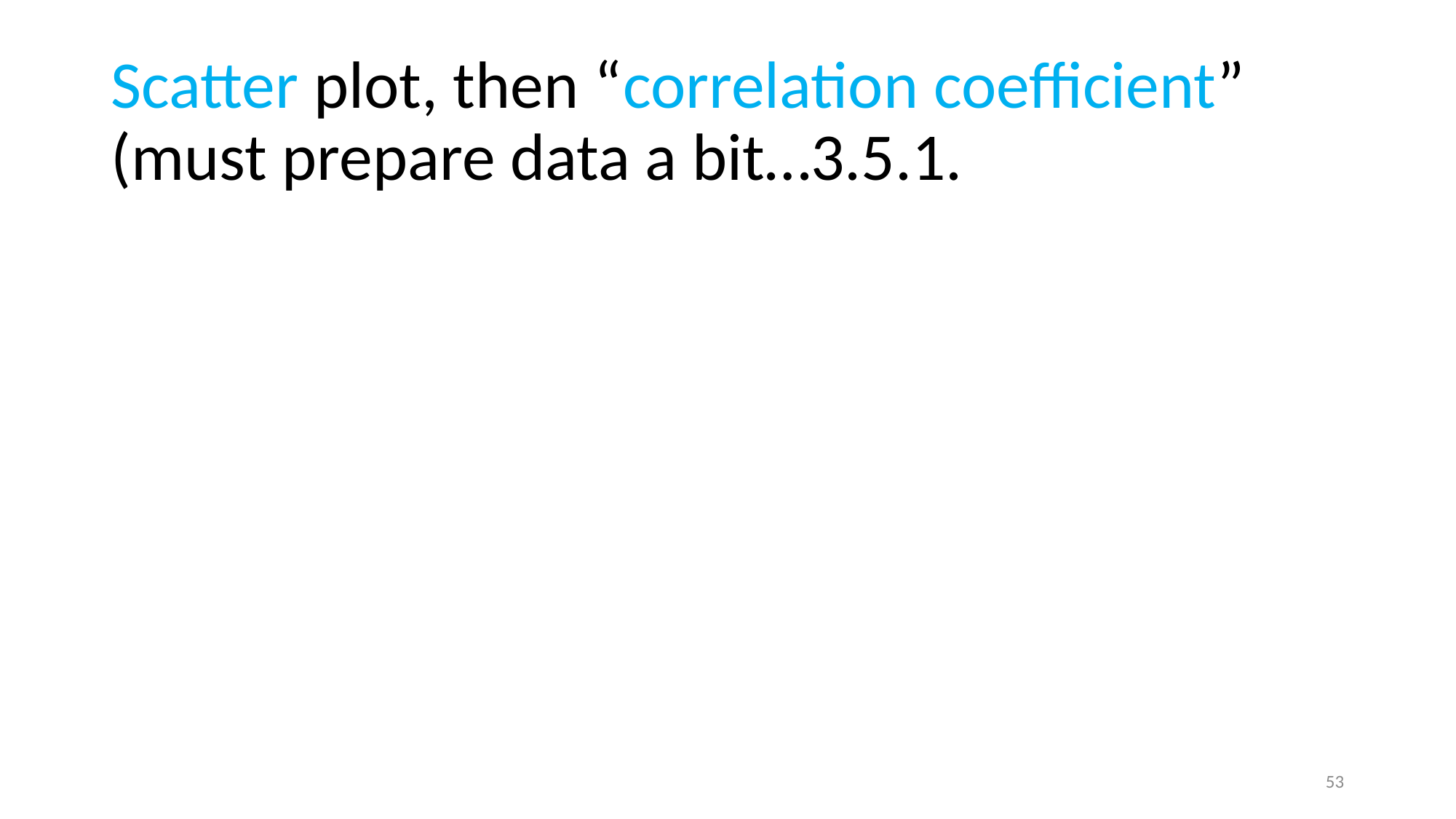

# Scatter plot, then “correlation coefficient” (must prepare data a bit…3.5.1.

53